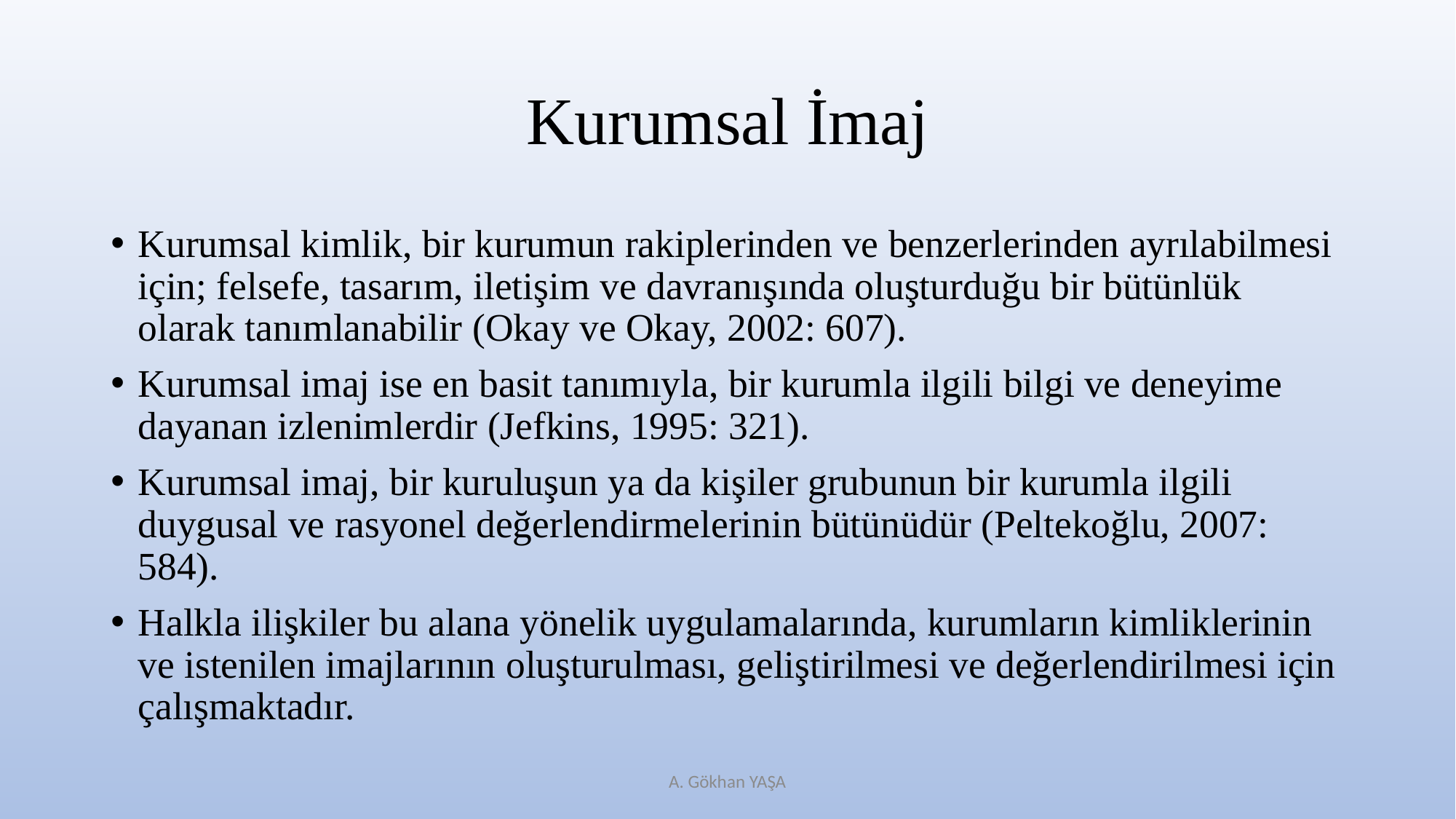

# Kurumsal İmaj
Kurumsal kimlik, bir kurumun rakiplerinden ve benzerlerinden ayrılabilmesi için; felsefe, tasarım, iletişim ve davranışında oluşturduğu bir bütünlük olarak tanımlanabilir (Okay ve Okay, 2002: 607).
Kurumsal imaj ise en basit tanımıyla, bir kurumla ilgili bilgi ve deneyime dayanan izlenimlerdir (Jefkins, 1995: 321).
Kurumsal imaj, bir kuruluşun ya da kişiler grubunun bir kurumla ilgili duygusal ve rasyonel değerlendirmelerinin bütünüdür (Peltekoğlu, 2007: 584).
Halkla ilişkiler bu alana yönelik uygulamalarında, kurumların kimliklerinin ve istenilen imajlarının oluşturulması, geliştirilmesi ve değerlendirilmesi için çalışmaktadır.

A. Gökhan YAŞA